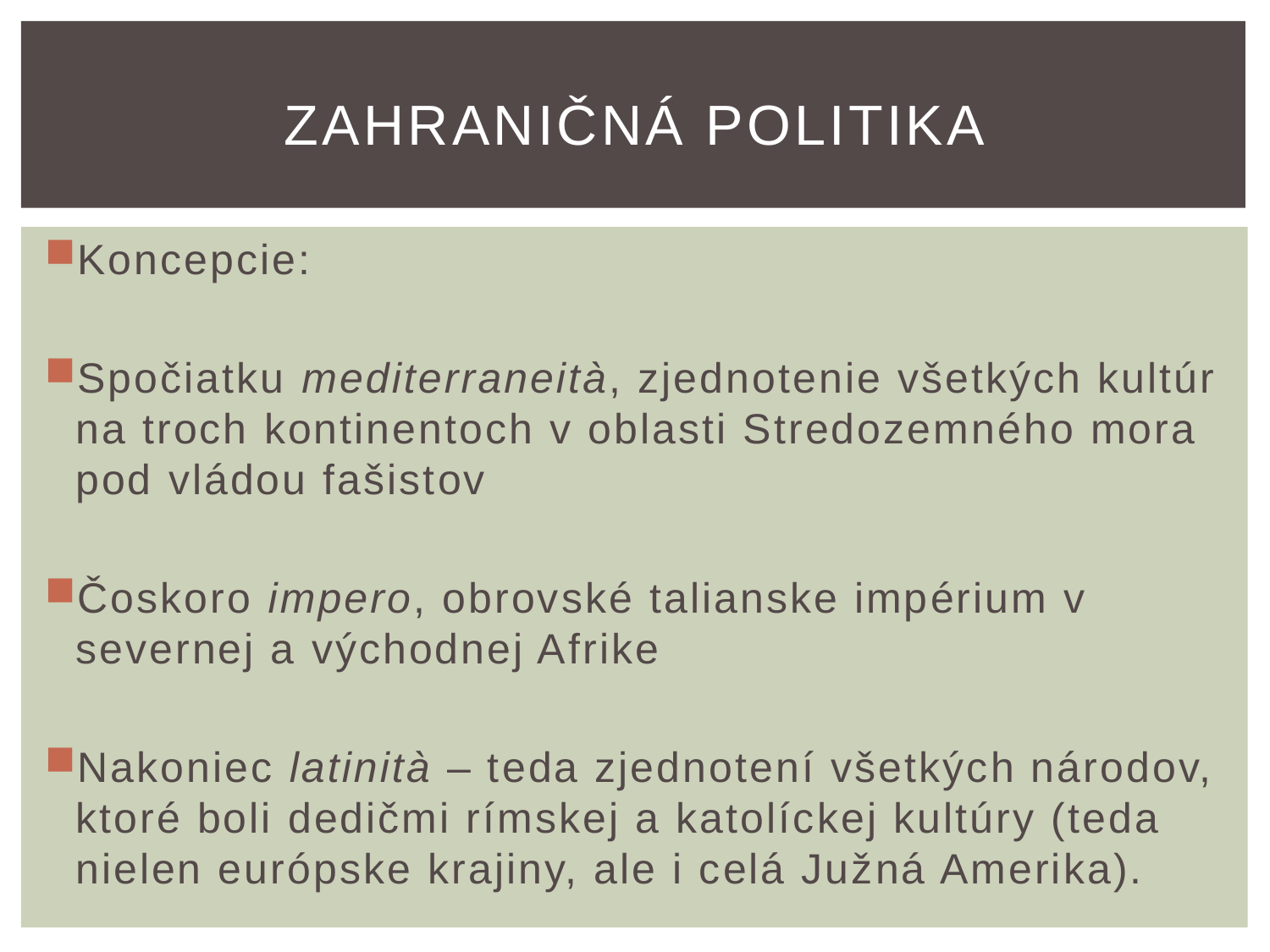

# Zahraničná politika
Koncepcie:

Spočiatku mediterraneità, zjednotenie všetkých kultúr na troch kontinentoch v oblasti Stredozemného mora pod vládou fašistov

Čoskoro impero, obrovské talianske impérium v severnej a východnej Afrike

Nakoniec latinità – teda zjednotení všetkých národov, ktoré boli dedičmi rímskej a katolíckej kultúry (teda nielen európske krajiny, ale i celá Južná Amerika).